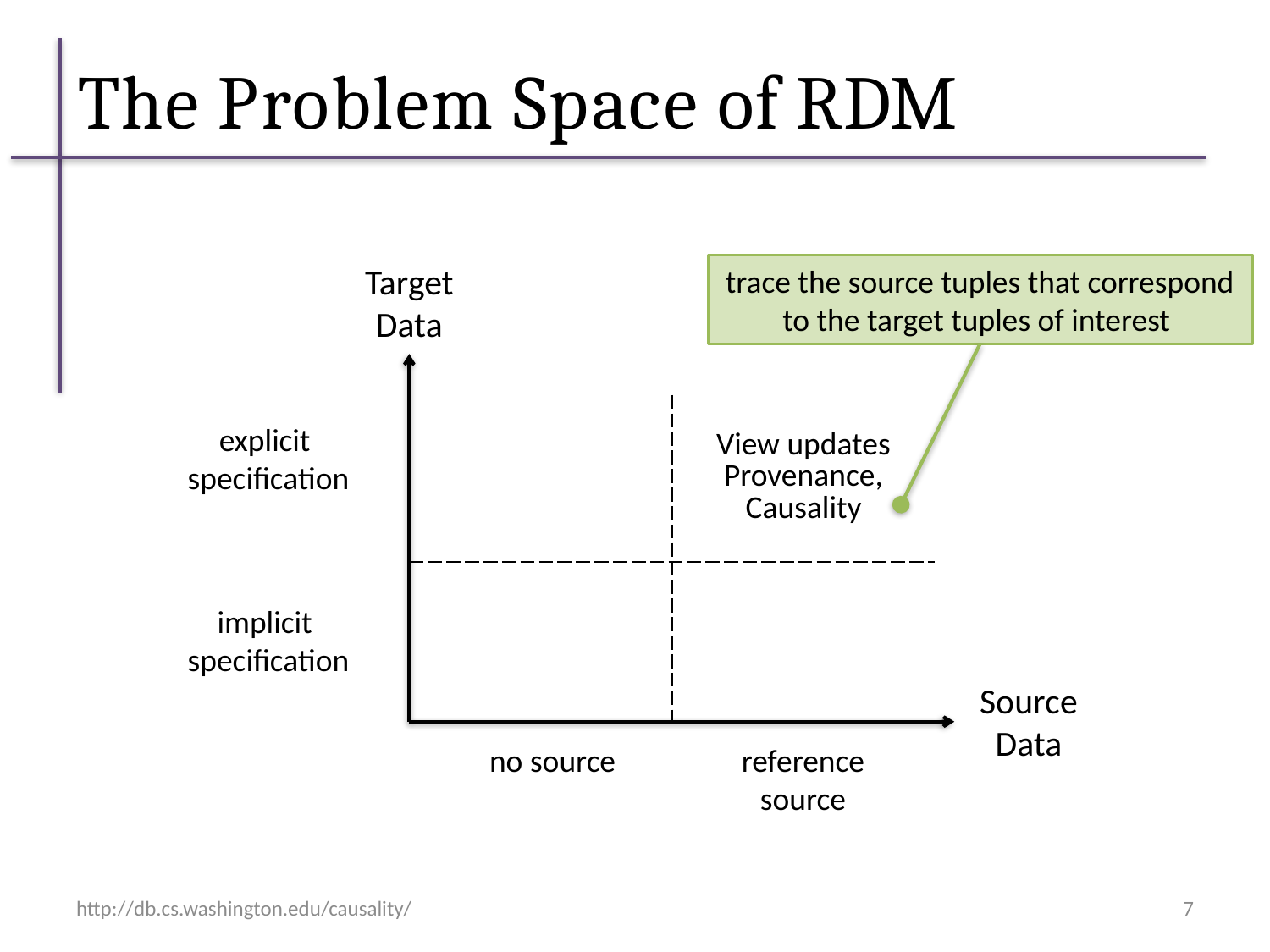

# The Problem Space of RDM
Target Data
trace the source tuples that correspond to the target tuples of interest
|  | View updates Provenance, Causality |
| --- | --- |
|  |  |
explicit
specification
implicit
specification
Source Data
no source

reference source
http://db.cs.washington.edu/causality/
7